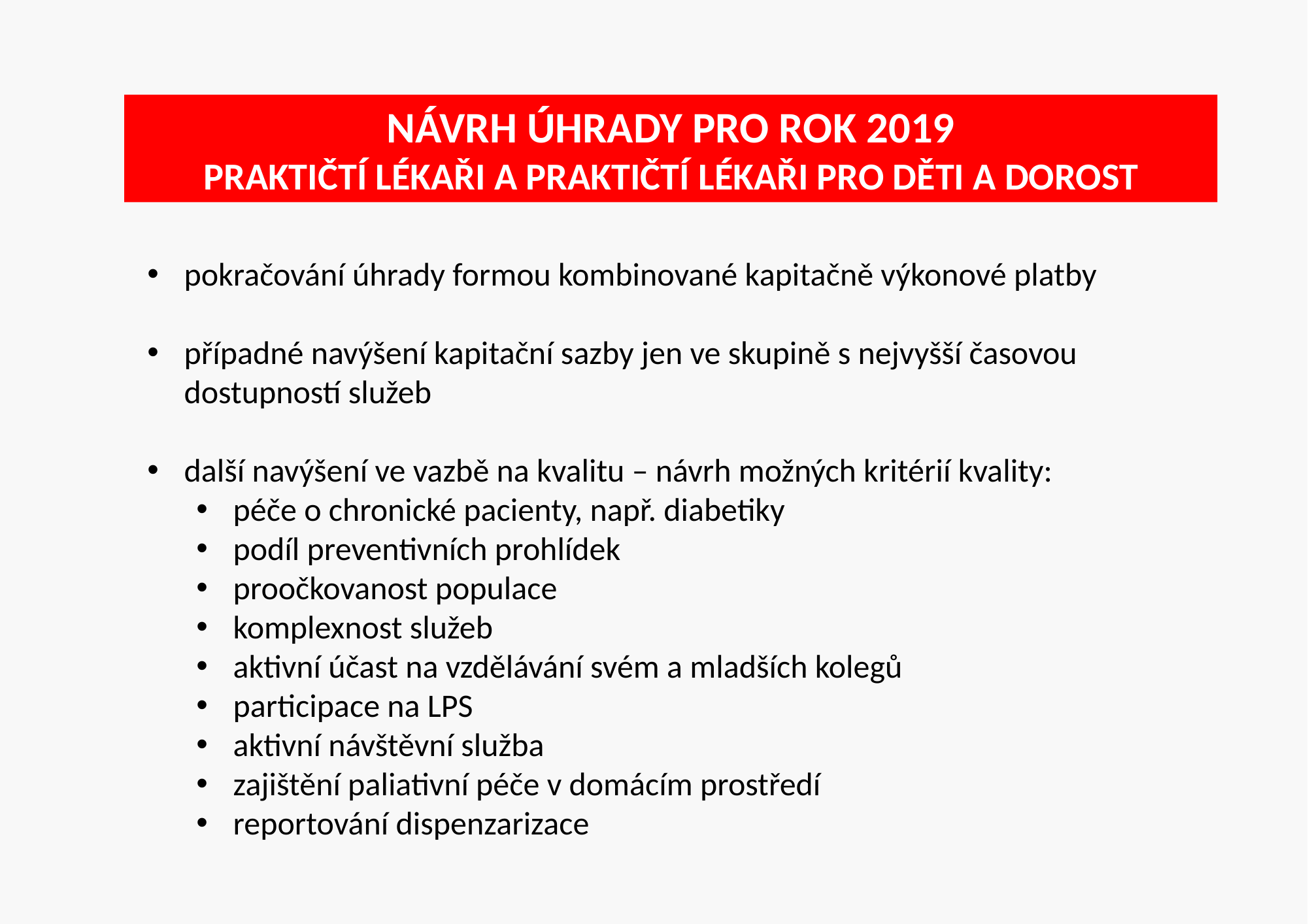

# Návrh úhrady pro rok 2019 praktičtí lékaři a praktičtí lékaři pro děti a dorost
pokračování úhrady formou kombinované kapitačně výkonové platby

případné navýšení kapitační sazby jen ve skupině s nejvyšší časovou dostupností služeb

další navýšení ve vazbě na kvalitu – návrh možných kritérií kvality:
péče o chronické pacienty, např. diabetiky
podíl preventivních prohlídek
proočkovanost populace
komplexnost služeb
aktivní účast na vzdělávání svém a mladších kolegů
participace na LPS
aktivní návštěvní služba
zajištění paliativní péče v domácím prostředí
reportování dispenzarizace
7